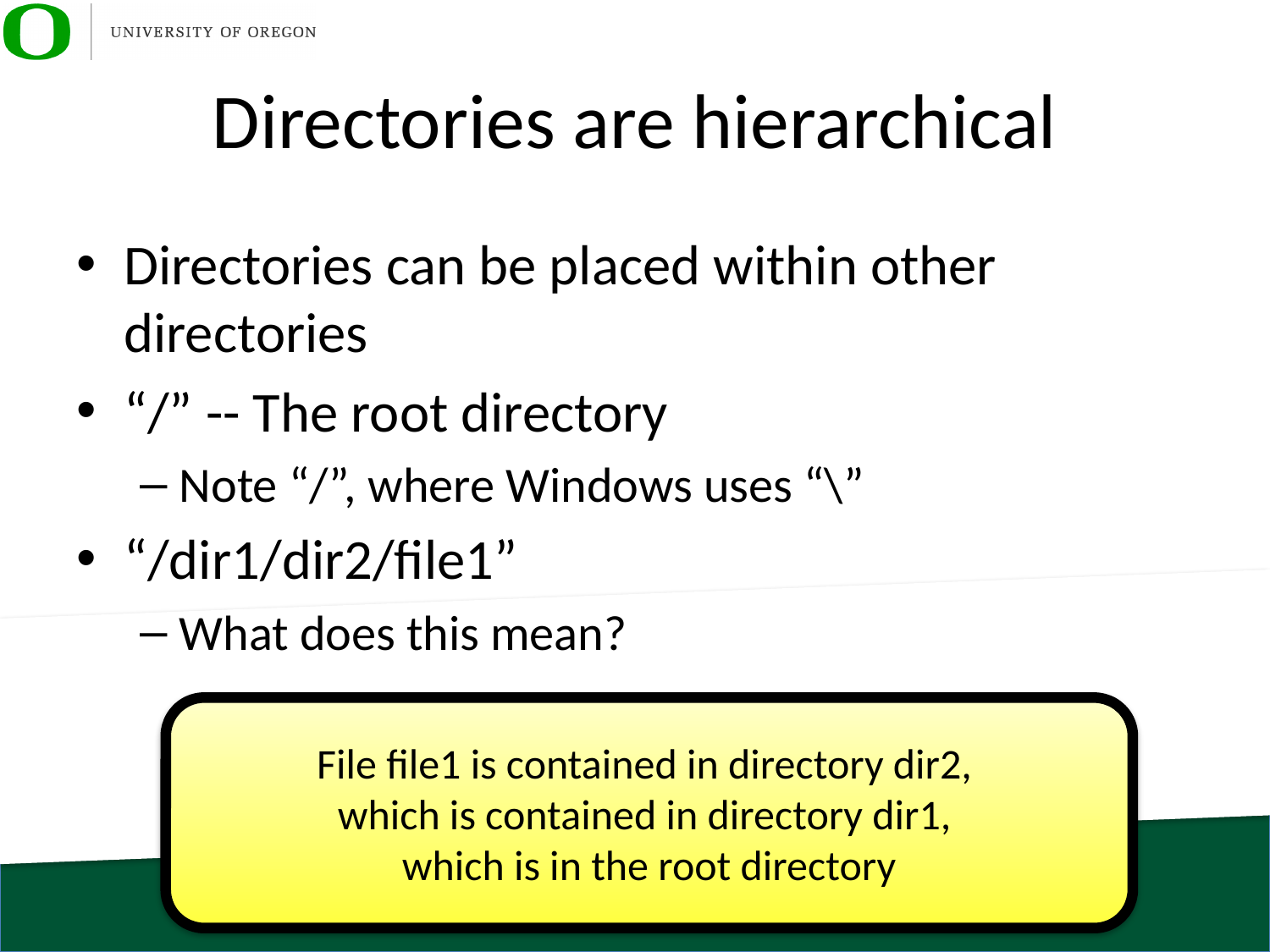

# Directories are hierarchical
Directories can be placed within other directories
“/” -- The root directory
Note “/”, where Windows uses “\”
“/dir1/dir2/file1”
What does this mean?
File file1 is contained in directory dir2,
which is contained in directory dir1,
which is in the root directory